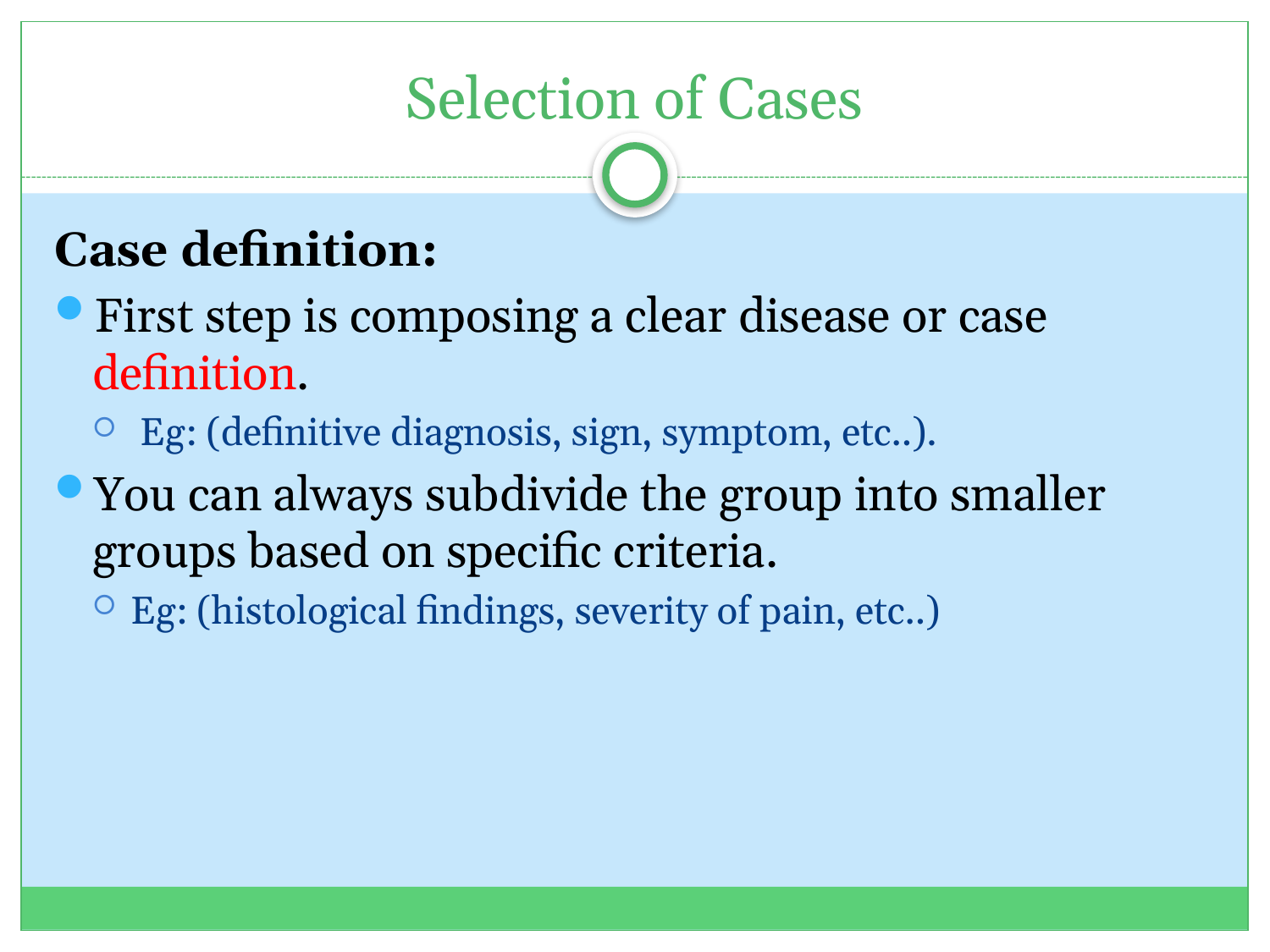

# Selection of Cases
Case definition:
First step is composing a clear disease or case definition.
 Eg: (definitive diagnosis, sign, symptom, etc..).
You can always subdivide the group into smaller groups based on specific criteria.
Eg: (histological findings, severity of pain, etc..)